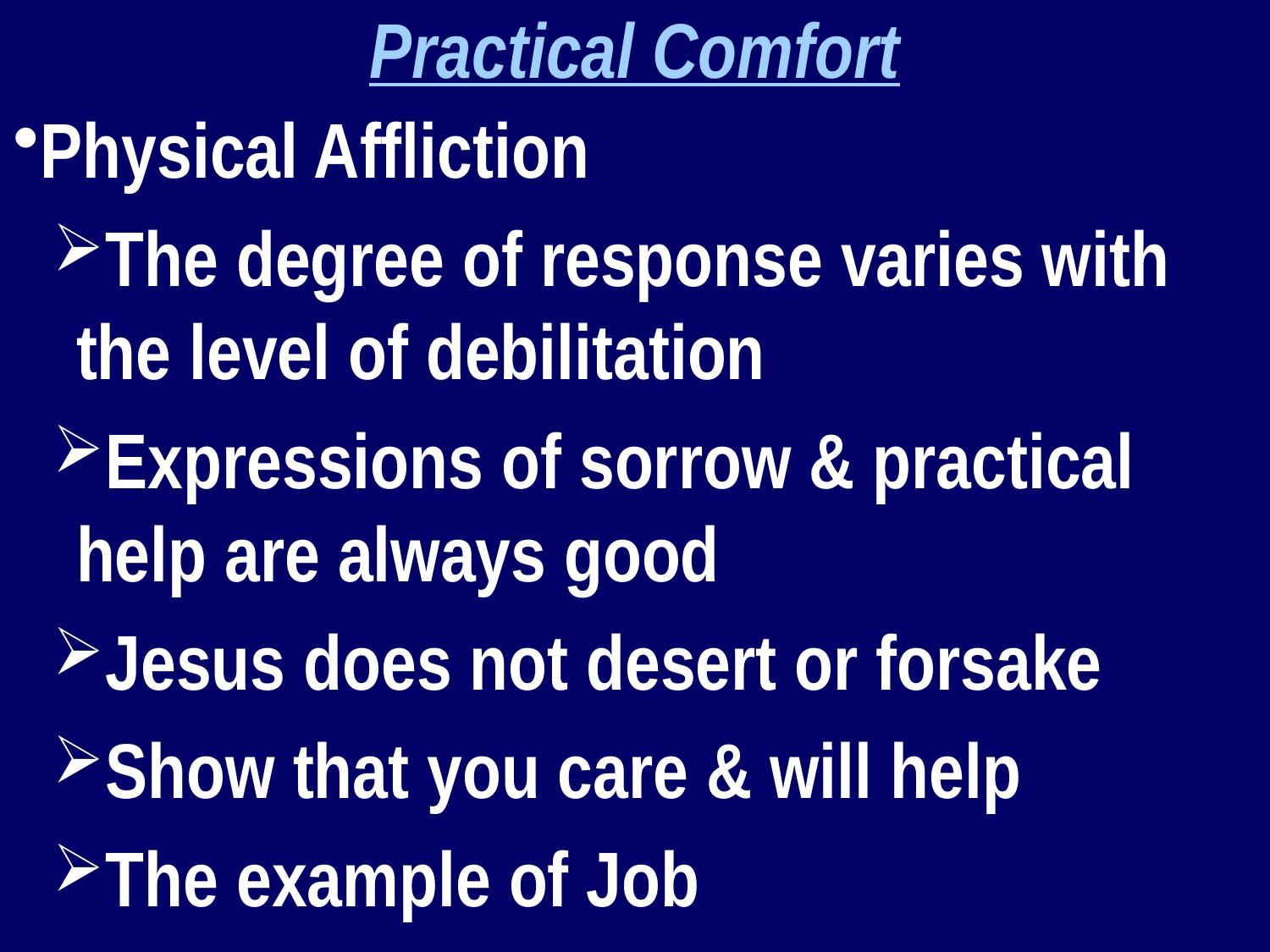

Practical Comfort
Physical Affliction
The degree of response varies with the level of debilitation
Expressions of sorrow & practical help are always good
Jesus does not desert or forsake
Show that you care & will help
The example of Job